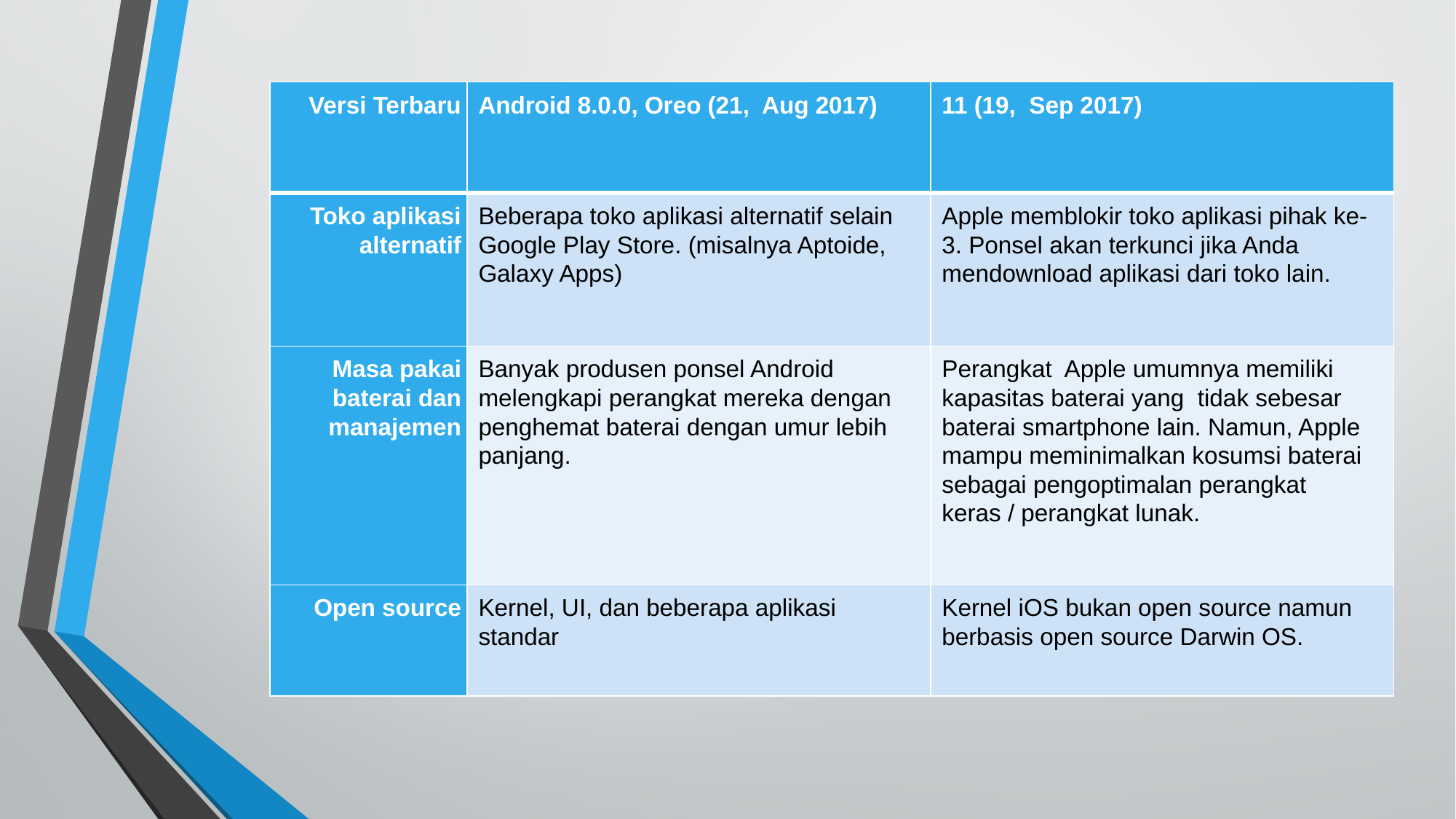

#
| Versi Terbaru | Android 8.0.0, Oreo (21, Aug 2017) | 11 (19, Sep 2017) |
| --- | --- | --- |
| Toko aplikasi alternatif | Beberapa toko aplikasi alternatif selain Google Play Store. (misalnya Aptoide, Galaxy Apps) | Apple memblokir toko aplikasi pihak ke-3. Ponsel akan terkunci jika Anda mendownload aplikasi dari toko lain. |
| Masa pakai baterai dan manajemen | Banyak produsen ponsel Android melengkapi perangkat mereka dengan penghemat baterai dengan umur lebih panjang. | Perangkat Apple umumnya memiliki kapasitas baterai yang tidak sebesar baterai smartphone lain. Namun, Apple mampu meminimalkan kosumsi baterai sebagai pengoptimalan perangkat keras / perangkat lunak. |
| Open source | Kernel, UI, dan beberapa aplikasi standar | Kernel iOS bukan open source namun berbasis open source Darwin OS. |